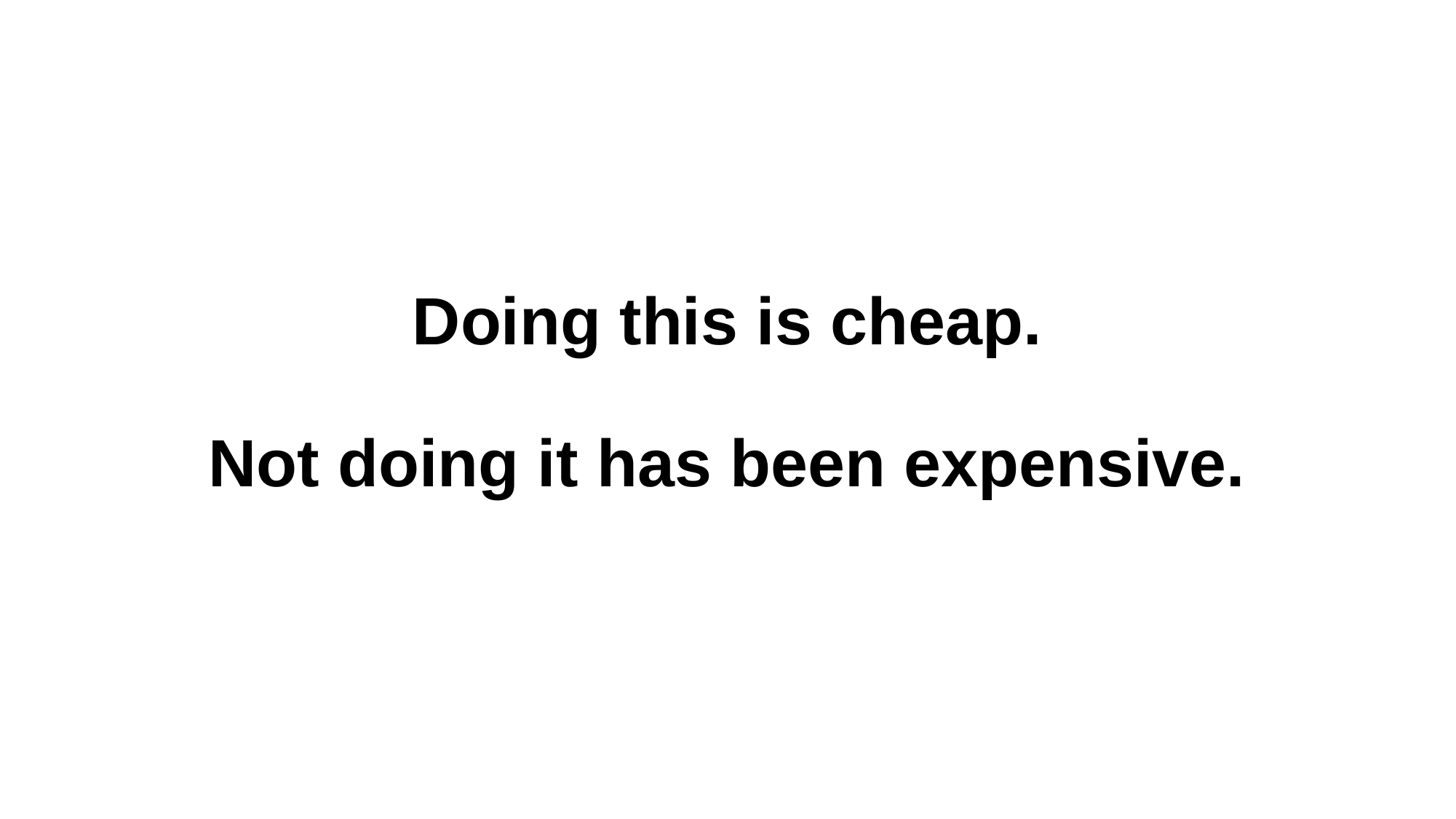

Doing this is cheap.
Not doing it has been expensive.